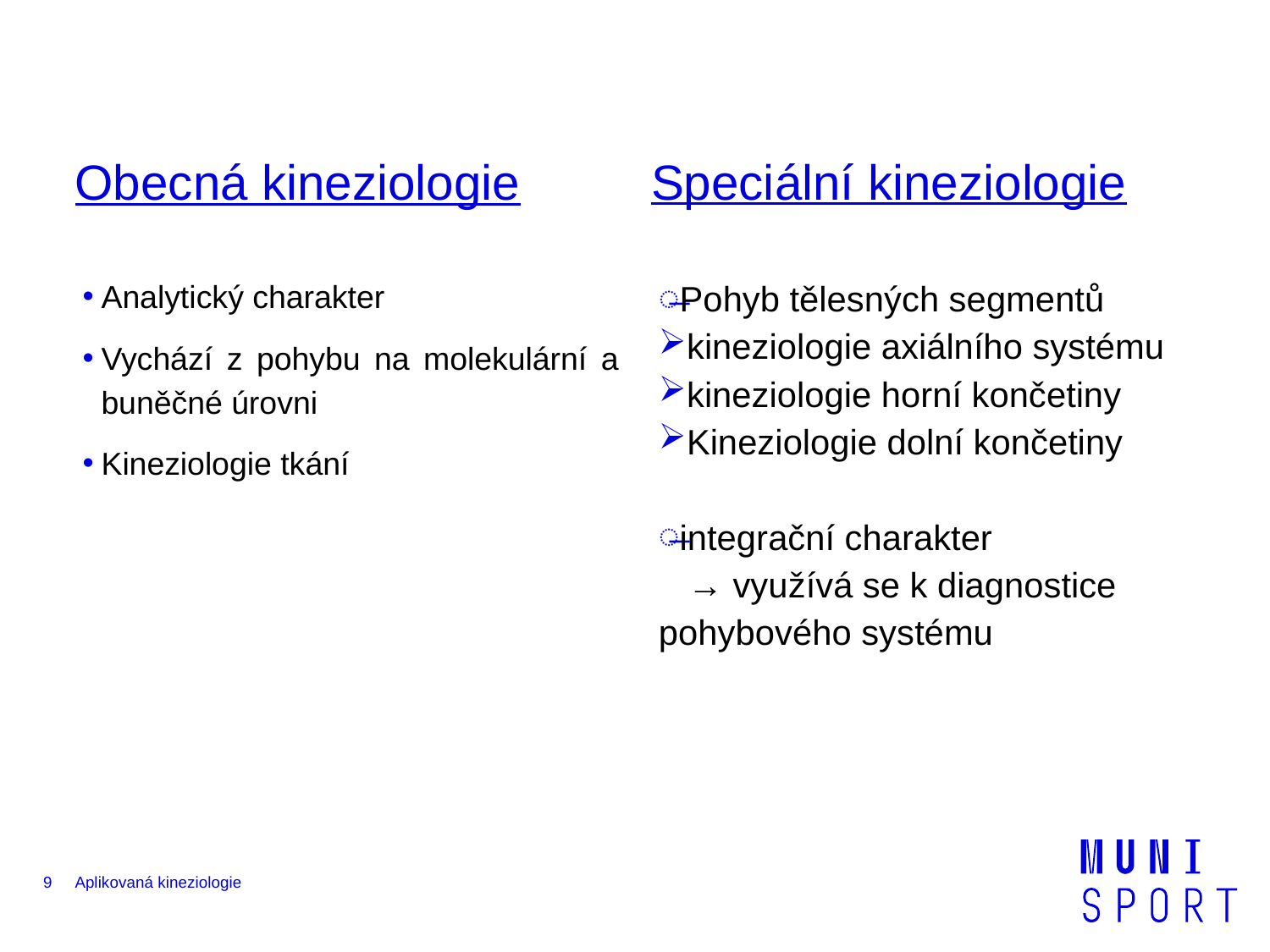

Speciální kineziologie
Obecná kineziologie
Analytický charakter
Vychází z pohybu na molekulární a buněčné úrovni
Kineziologie tkání

Pohyb tělesných segmentů
kineziologie axiálního systému
kineziologie horní končetiny
Kineziologie dolní končetiny

integrační charakter
   → využívá se k diagnostice pohybového systému
9
Aplikovaná kineziologie